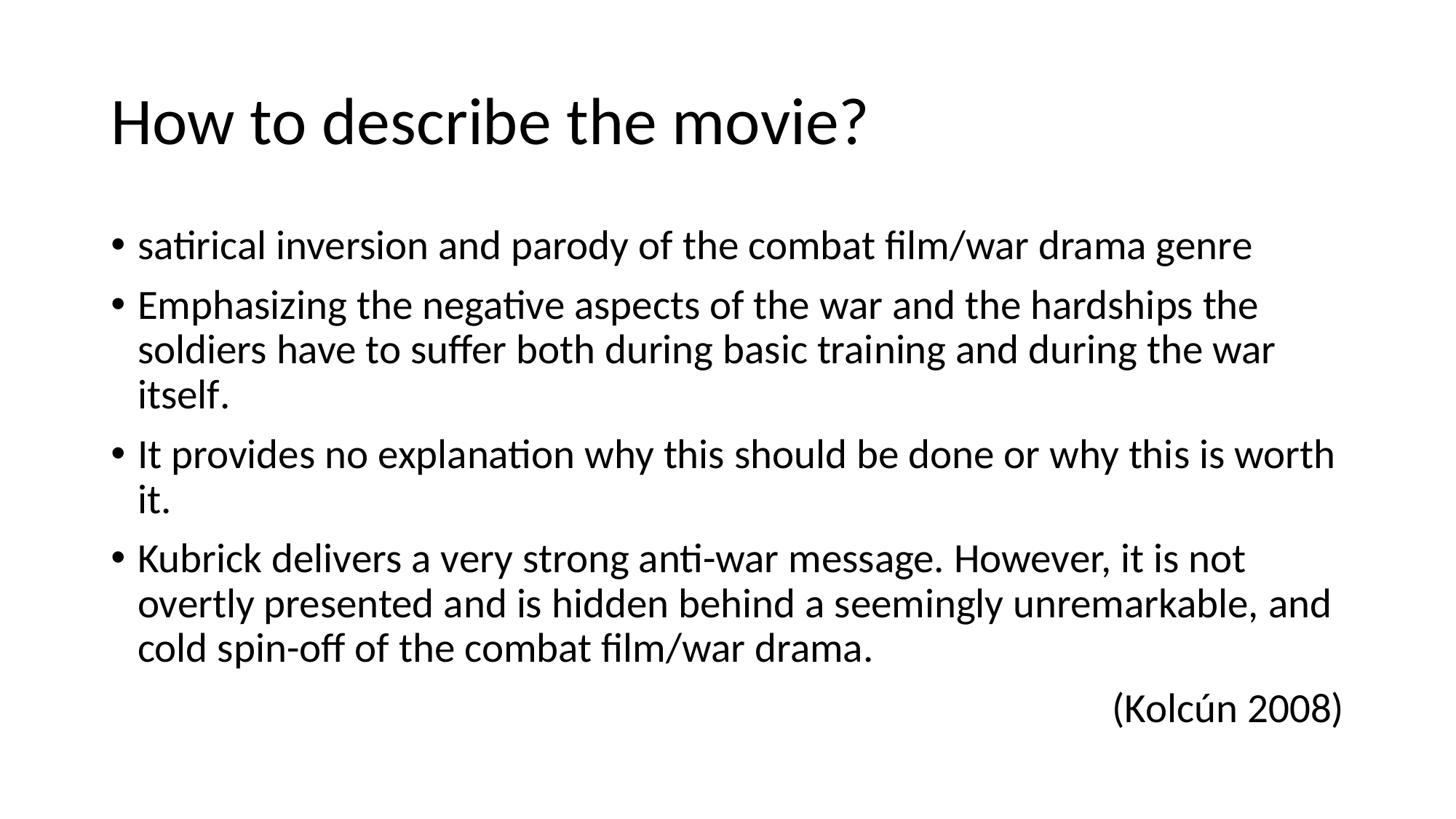

# How to describe the movie?
satirical inversion and parody of the combat film/war drama genre
Emphasizing the negative aspects of the war and the hardships the soldiers have to suffer both during basic training and during the war itself.
It provides no explanation why this should be done or why this is worth it.
Kubrick delivers a very strong anti-war message. However, it is not overtly presented and is hidden behind a seemingly unremarkable, and cold spin-off of the combat film/war drama.
(Kolcún 2008)